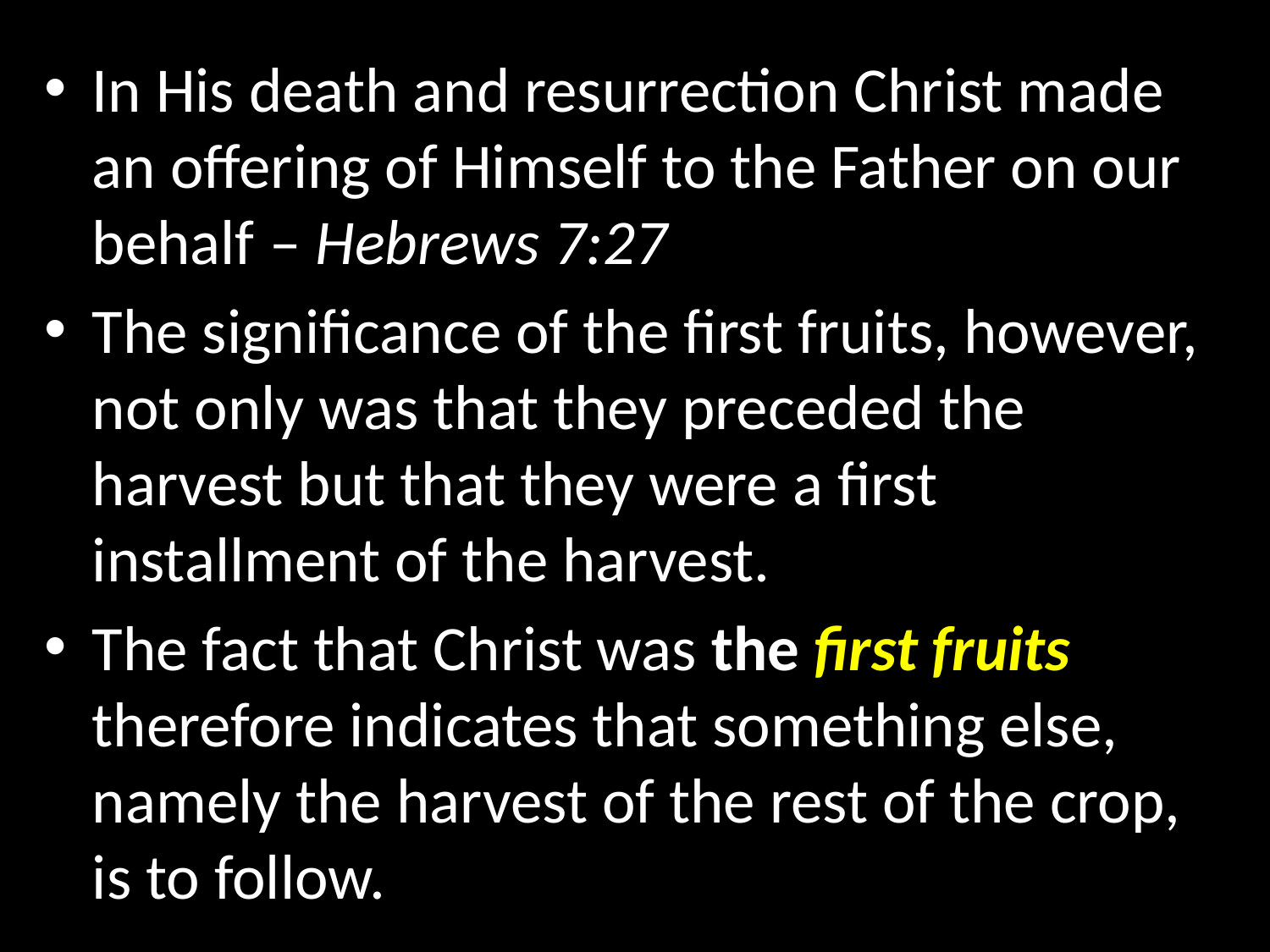

In His death and resurrection Christ made an offering of Himself to the Father on our behalf – Hebrews 7:27
The significance of the first fruits, however, not only was that they preceded the harvest but that they were a first installment of the harvest.
The fact that Christ was the first fruits therefore indicates that something else, namely the harvest of the rest of the crop, is to follow.